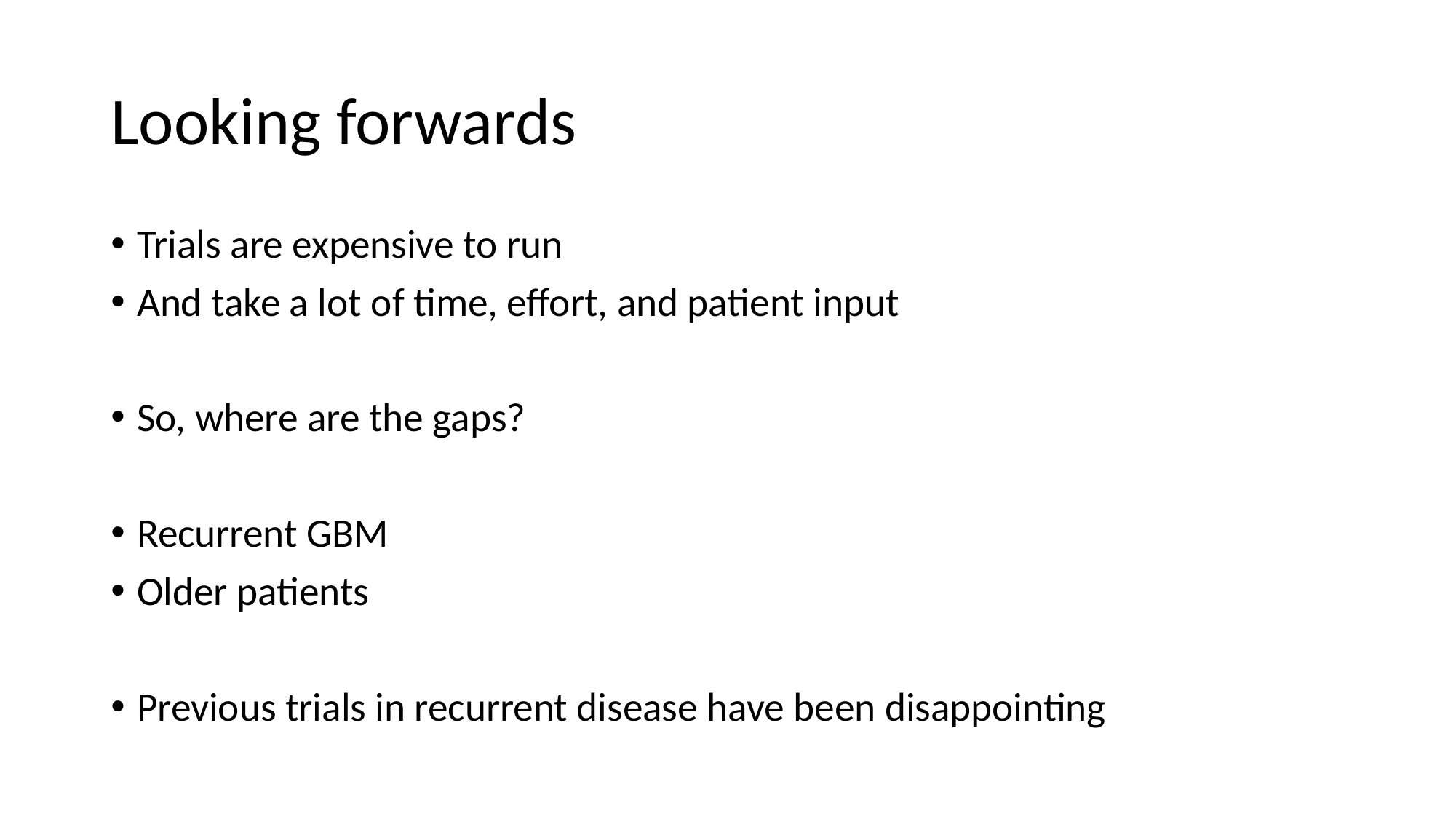

# Looking forwards
Trials are expensive to run
And take a lot of time, effort, and patient input

So, where are the gaps?

Recurrent GBM
Older patients

Previous trials in recurrent disease have been disappointing